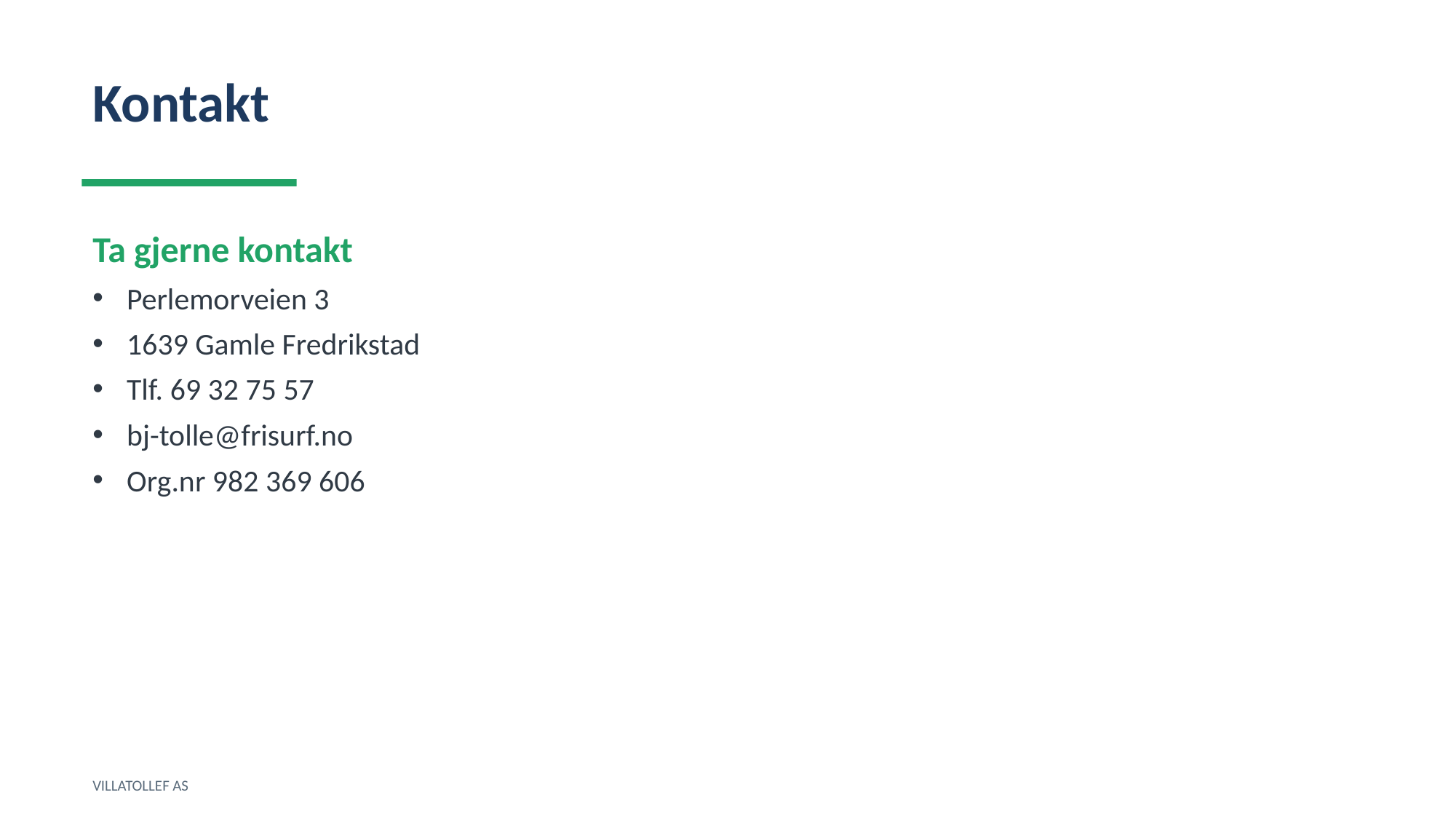

Kontakt

Ta gjerne kontakt
Perlemorveien 3
1639 Gamle Fredrikstad
Tlf. 69 32 75 57
bj-tolle@frisurf.no
Org.nr 982 369 606
VILLATOLLEF AS